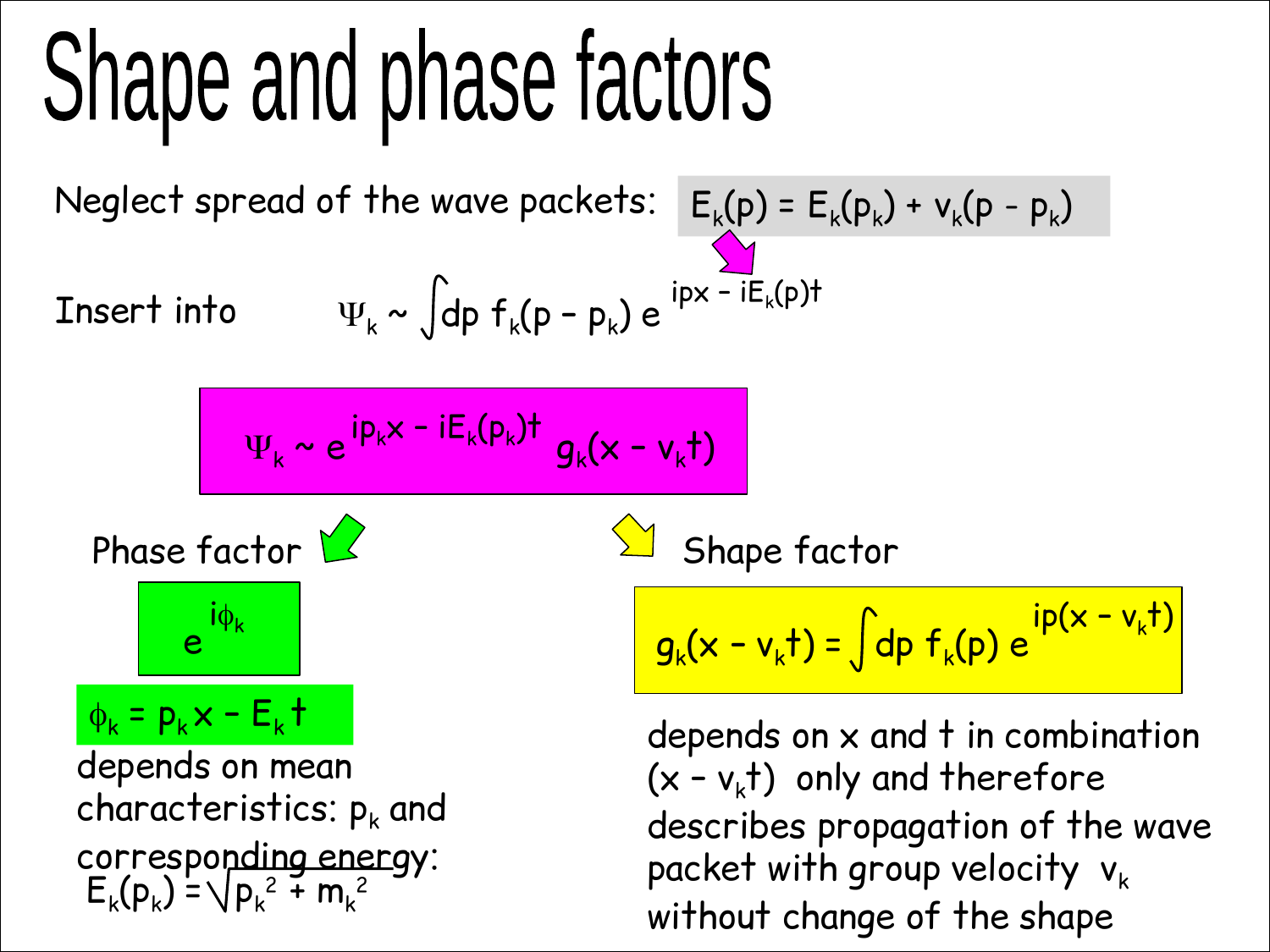

Shape and phase factors

Neglect spread of the wave packets:
Ek(p) = Ek(pk) + vk(p - pk)

ipx – iEk(p)t

Insert into
Ψk ~   dp fk(p – pk) e

 ipkx – iEk(pk)t
Ψk ~ e                    gk(x – vkt)

Phase factor
 Shape factor

iφk

 ip(x – vkt)

e
gk(x – vkt) =   dp fk(p) e
φk = pk x – Ek t
depends on x and t in combination
(x – vkt)  only and therefore
describes propagation of the wave packet with group velocity  vk without change of the shape
depends on mean characteristics: pk and corresponding energy:
Ek(pk) =   pk2  + mk2